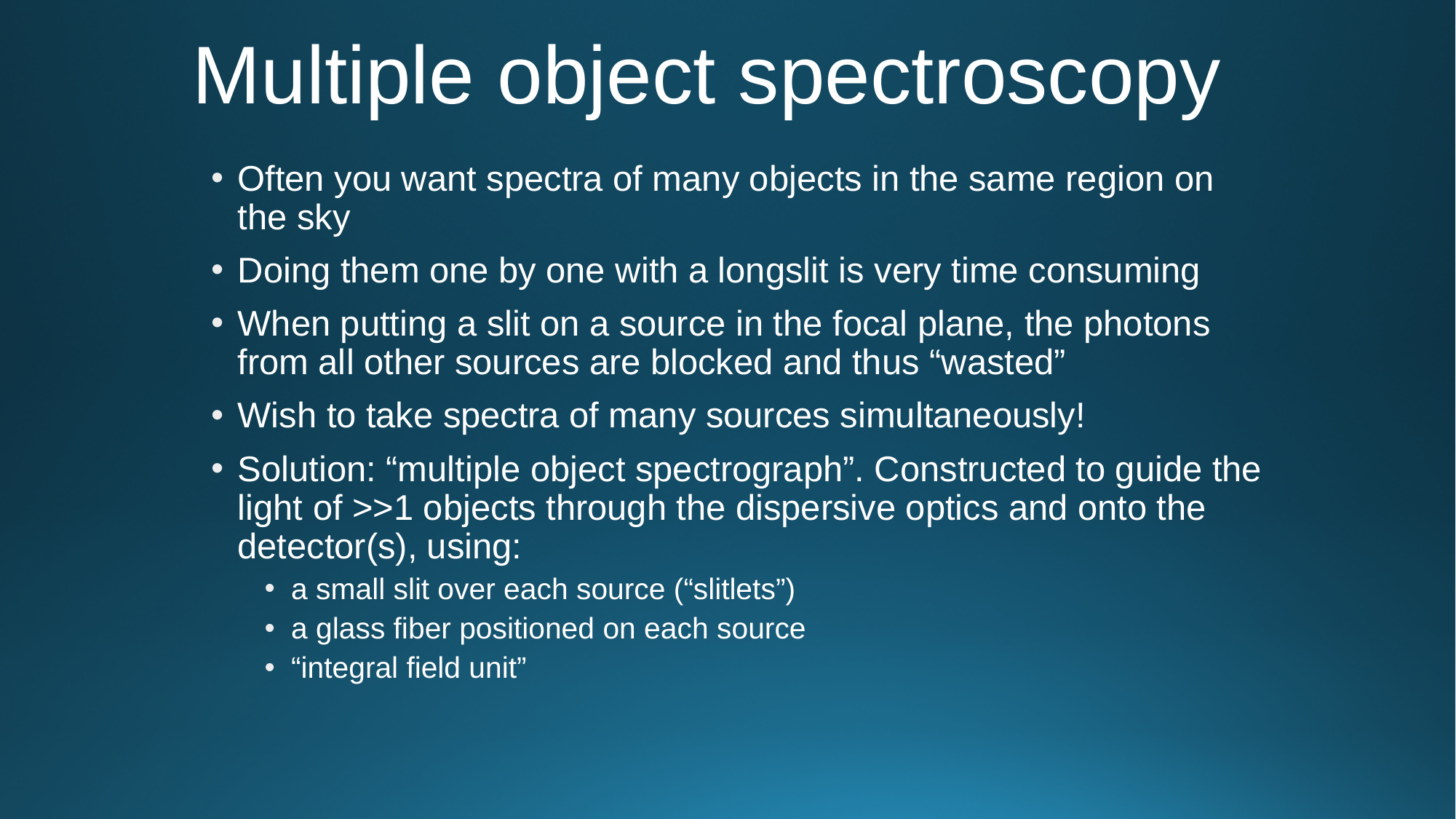

# Multiple object spectroscopy
Often you want spectra of many objects in the same region on the sky
Doing them one by one with a longslit is very time consuming
When putting a slit on a source in the focal plane, the photons from all other sources are blocked and thus “wasted”
Wish to take spectra of many sources simultaneously!
Solution: “multiple object spectrograph”. Constructed to guide the light of >>1 objects through the dispersive optics and onto the detector(s), using:
a small slit over each source (“slitlets”)
a glass fiber positioned on each source
“integral field unit”